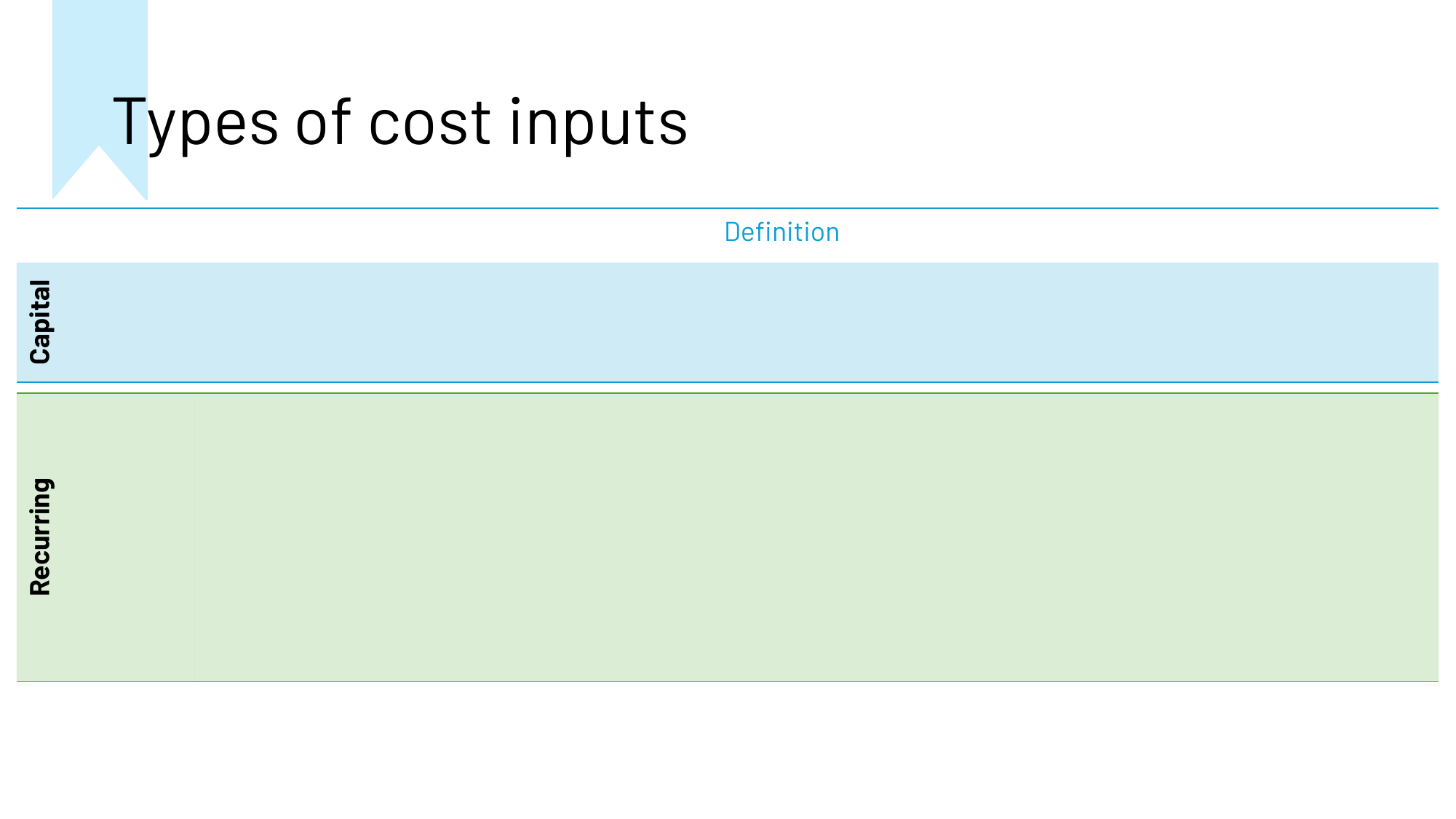

# Types of cost inputs

|  | Definition |
| --- | --- |
| Capital |  |
| Recurring |  |
| --- | --- |